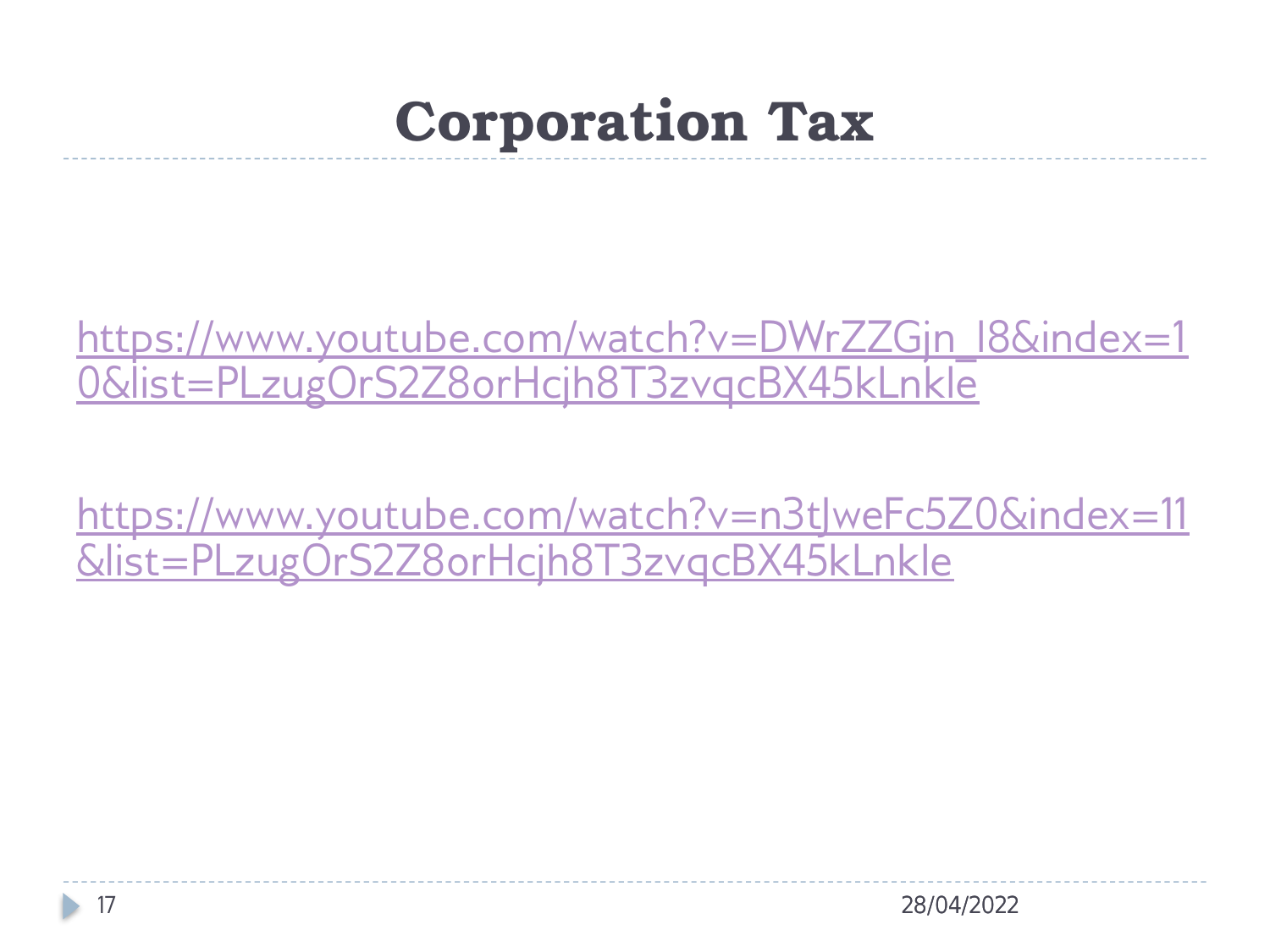

# Corporation Tax

https://www.youtube.com/watch?v=DWrZZGjn_I8&index=10&list=PLzugOrS2Z8orHcjh8T3zvqcBX45kLnkIe

https://www.youtube.com/watch?v=n3tJweFc5Z0&index=11&list=PLzugOrS2Z8orHcjh8T3zvqcBX45kLnkIe

17
28/04/2022
28/04/2022